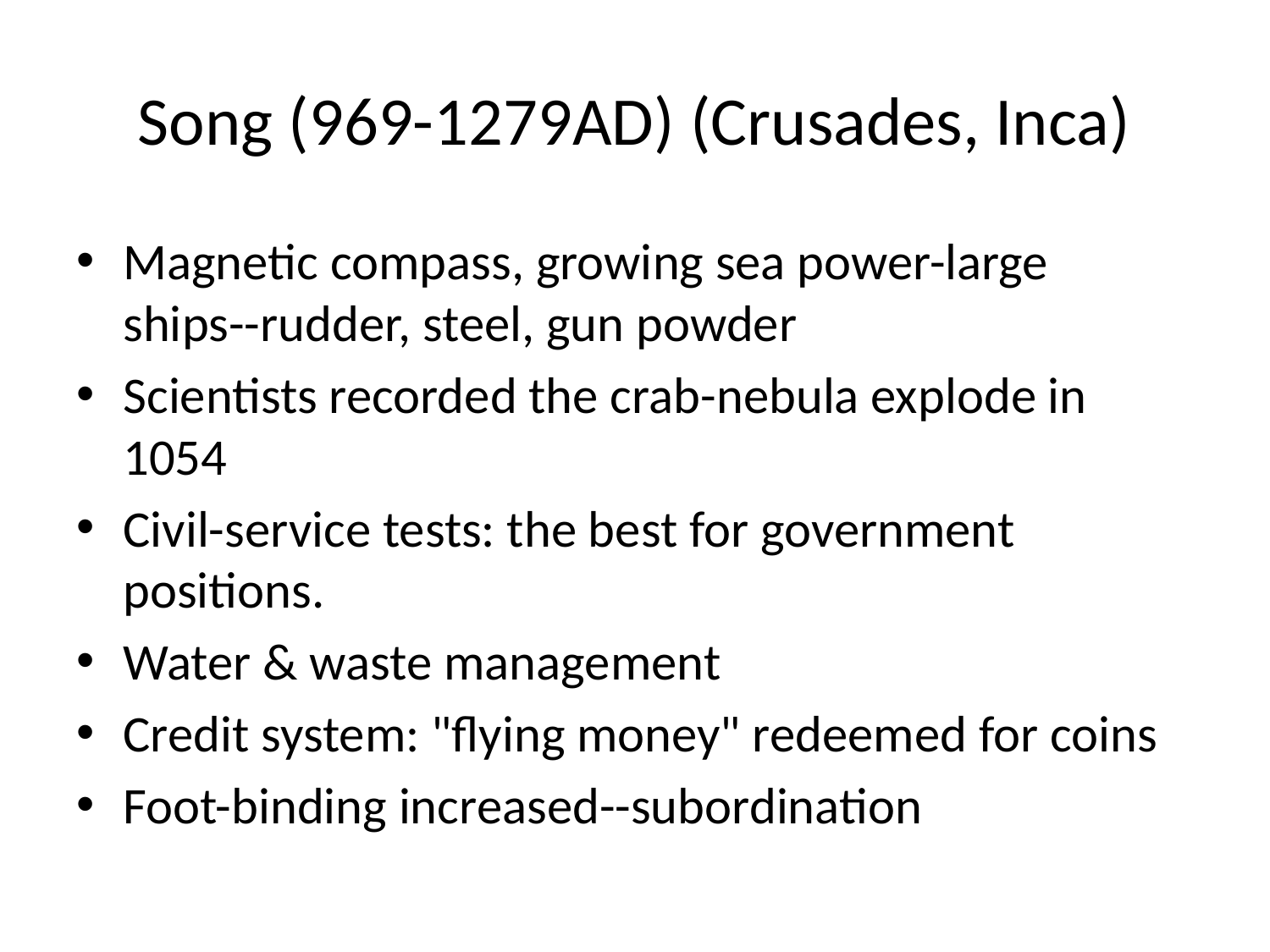

# Song (969-1279AD) (Crusades, Inca)
Magnetic compass, growing sea power-large 	ships--rudder, steel, gun powder
Scientists recorded the crab-nebula explode in 1054
Civil-service tests: the best for government positions.
Water & waste management
Credit system: "flying money" redeemed for coins
Foot-binding increased--subordination